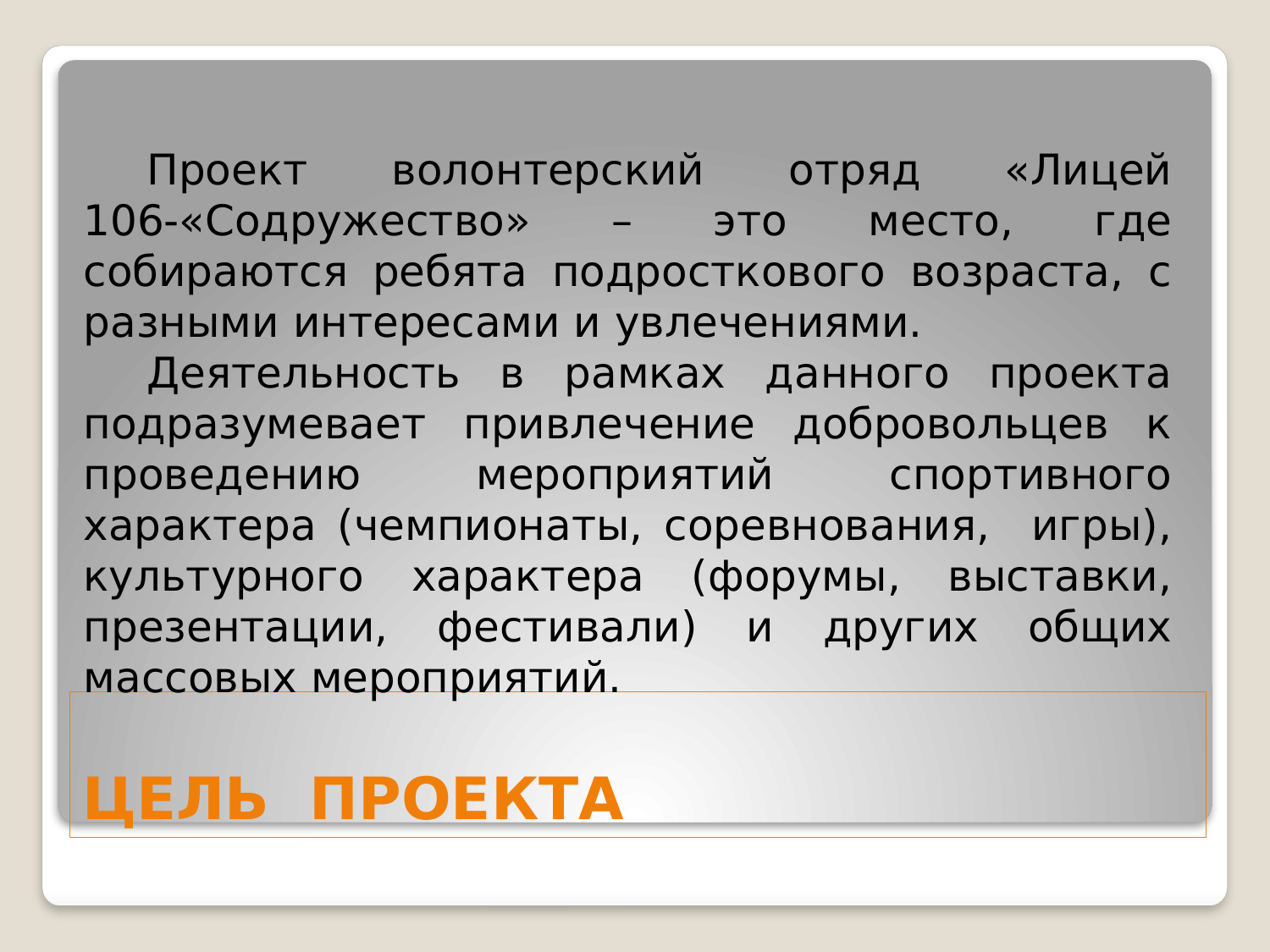

Проект волонтерский отряд «Лицей 106-«Содружество» – это место, где собираются ребята подросткового возраста, с разными интересами и увлечениями.
Деятельность в рамках данного проекта подразумевает привлечение добровольцев к проведению мероприятий спортивного характера (чемпионаты, соревнования,  игры), культурного характера (форумы, выставки, презентации, фестивали) и других общих массовых мероприятий.
# ЦЕЛЬ  ПРОЕКТА